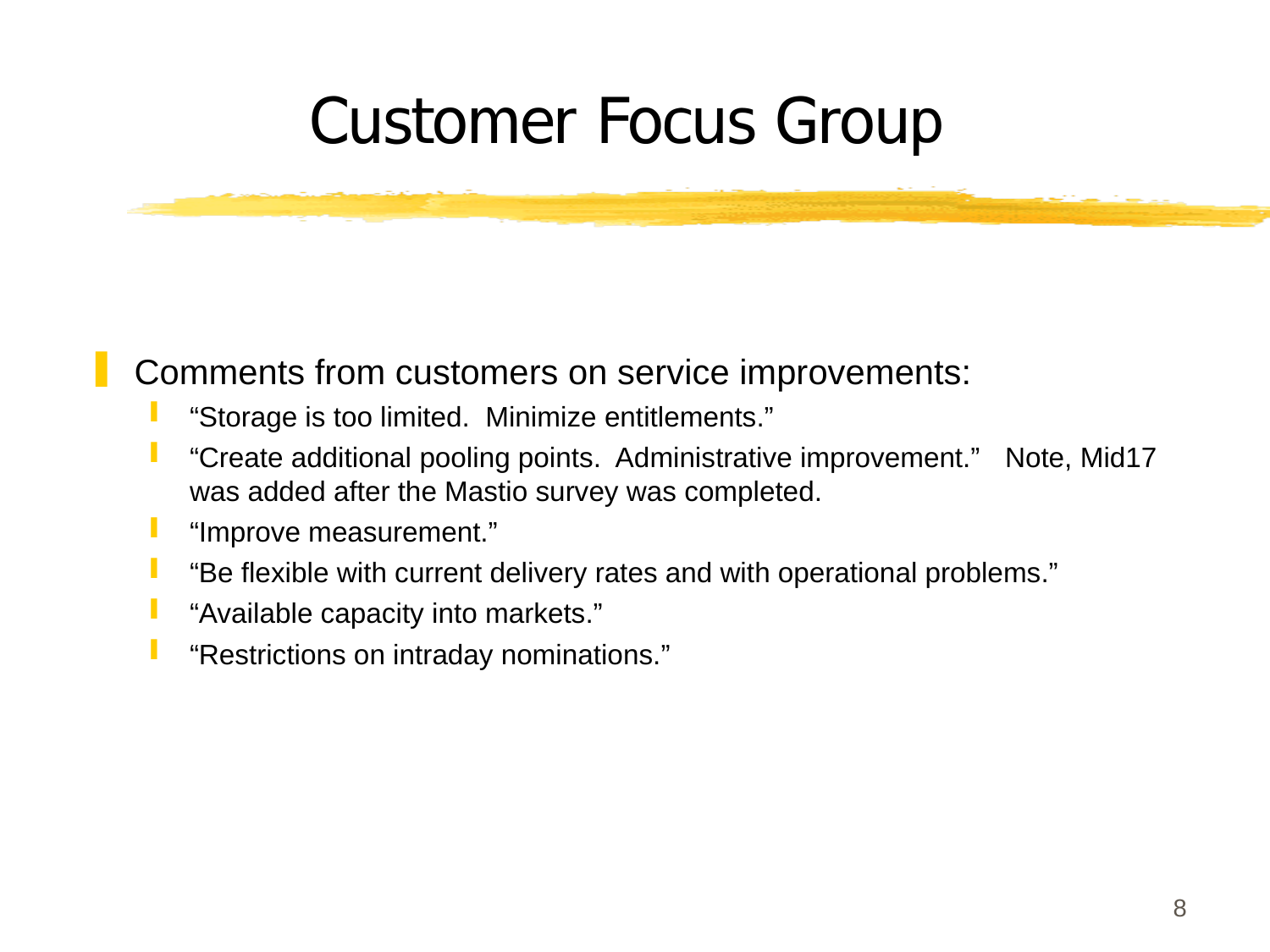

8
# Customer Focus Group
Comments from customers on service improvements:
“Storage is too limited.  Minimize entitlements.”
“Create additional pooling points.  Administrative improvement.”   Note, Mid17 was added after the Mastio survey was completed.
“Improve measurement.”
“Be flexible with current delivery rates and with operational problems.”
“Available capacity into markets.”
“Restrictions on intraday nominations.”